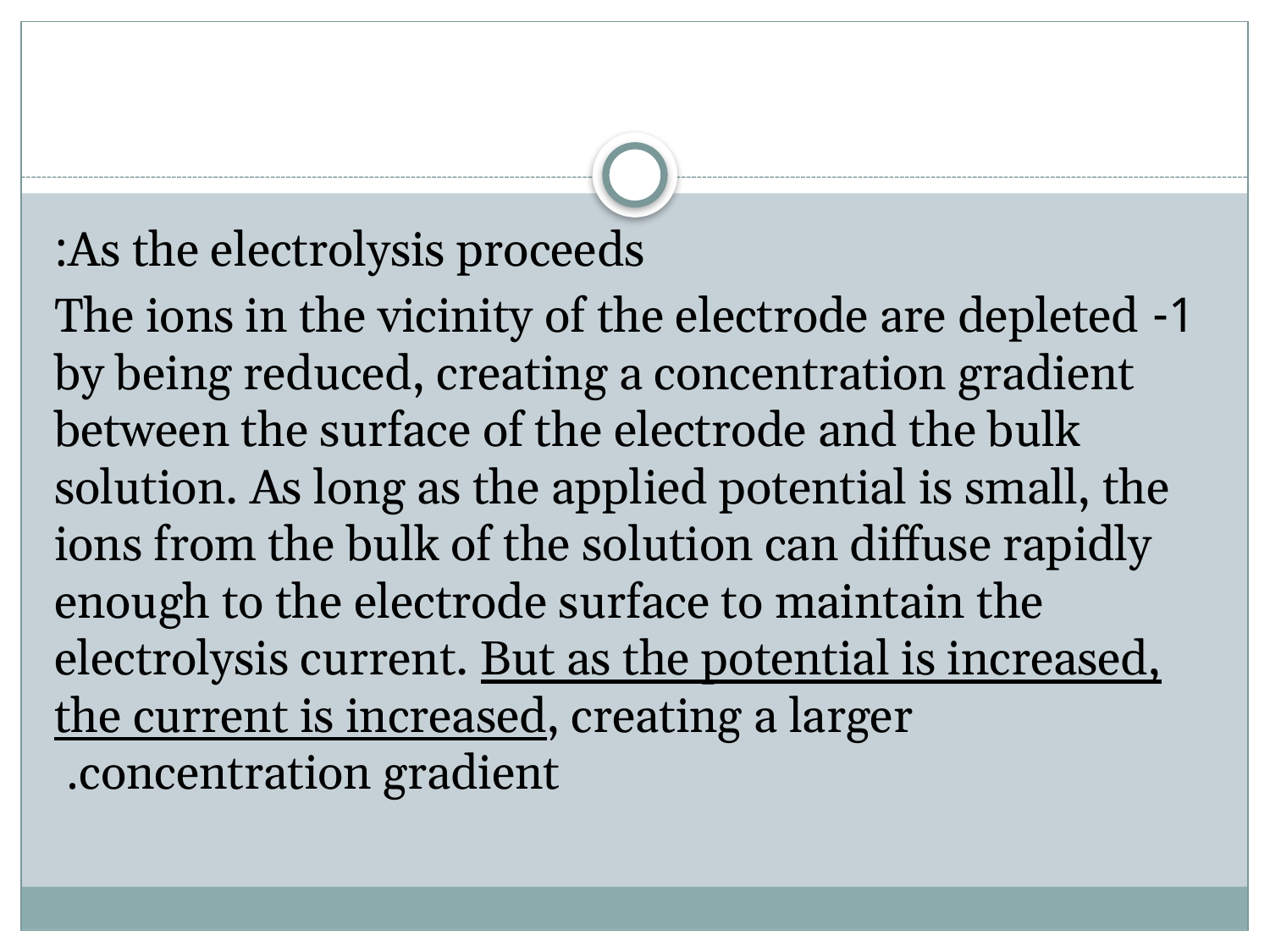

#
As the electrolysis proceeds:
1- The ions in the vicinity of the electrode are depleted by being reduced, creating a concentration gradient between the surface of the electrode and the bulk solution. As long as the applied potential is small, the ions from the bulk of the solution can diffuse rapidly enough to the electrode surface to maintain the electrolysis current. But as the potential is increased, the current is increased, creating a larger concentration gradient.